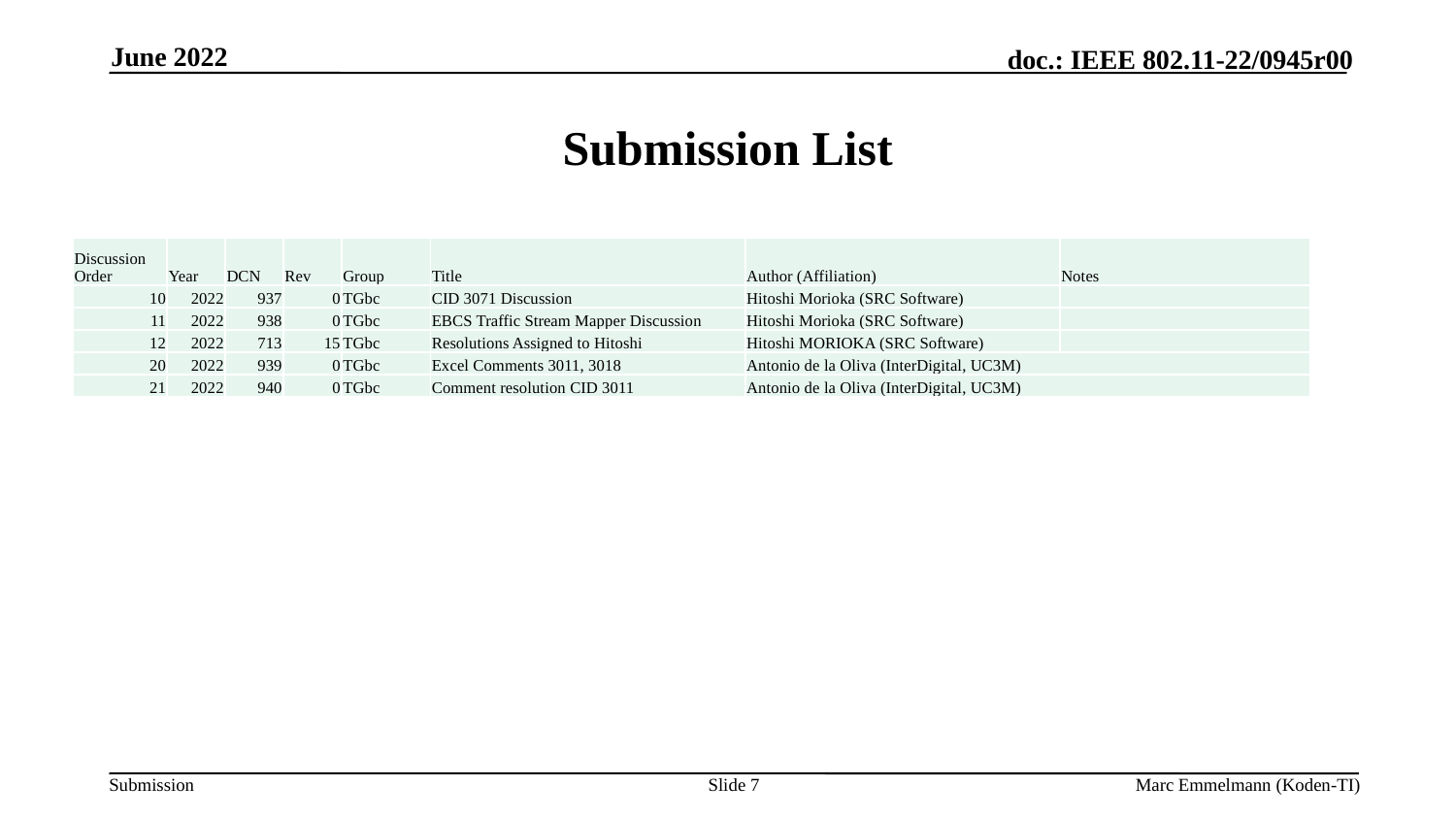

June 2022
# Submission List
| Discussion Order | Year | DCN | Rev | Group | Title | Author (Affiliation) | Notes |
| --- | --- | --- | --- | --- | --- | --- | --- |
| 10 | 2022 | 937 | 0 | TGbc | CID 3071 Discussion | Hitoshi Morioka (SRC Software) |  |
| 11 | 2022 | 938 | 0 | TGbc | EBCS Traffic Stream Mapper Discussion | Hitoshi Morioka (SRC Software) |  |
| 12 | 2022 | 713 | 15 | TGbc | Resolutions Assigned to Hitoshi | Hitoshi MORIOKA (SRC Software) |  |
| 20 | 2022 | 939 | 0 | TGbc | Excel Comments 3011, 3018 | Antonio de la Oliva (InterDigital, UC3M) |  |
| 21 | 2022 | 940 | 0 | TGbc | Comment resolution CID 3011 | Antonio de la Oliva (InterDigital, UC3M) |  |
Slide 7
Marc Emmelmann (Koden-TI)